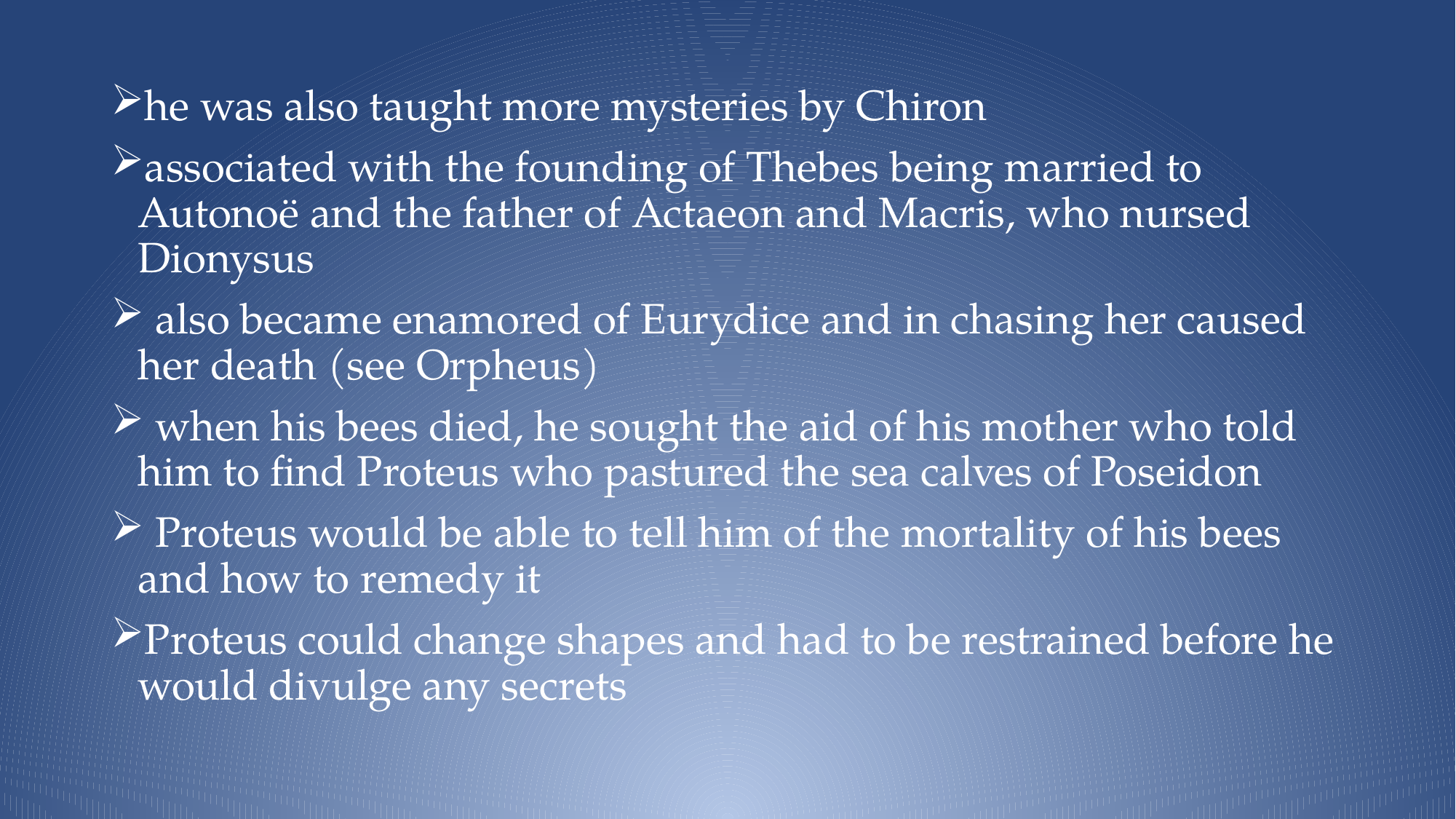

he was also taught more mysteries by Chiron
associated with the founding of Thebes being married to Autonoë and the father of Actaeon and Macris, who nursed Dionysus
 also became enamored of Eurydice and in chasing her caused her death (see Orpheus)
 when his bees died, he sought the aid of his mother who told him to find Proteus who pastured the sea calves of Poseidon
 Proteus would be able to tell him of the mortality of his bees and how to remedy it
Proteus could change shapes and had to be restrained before he would divulge any secrets